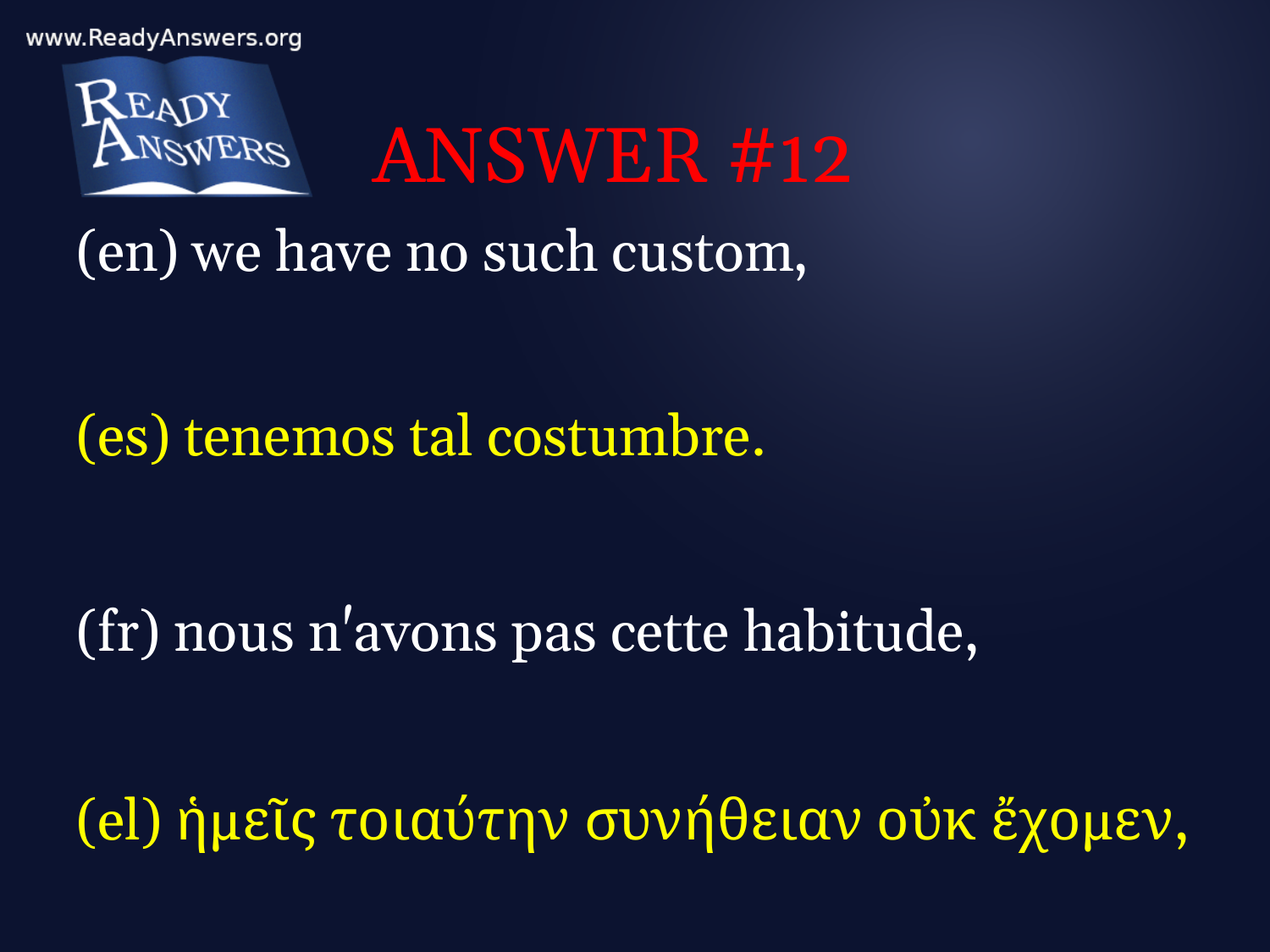

# ANSWER #12
(en) we have no such custom,
(es) tenemos tal costumbre.
(fr) nous n'avons pas cette habitude,
(el) ἡμεῖς τοιαύτην συνήθειαν οὐκ ἔχομεν,